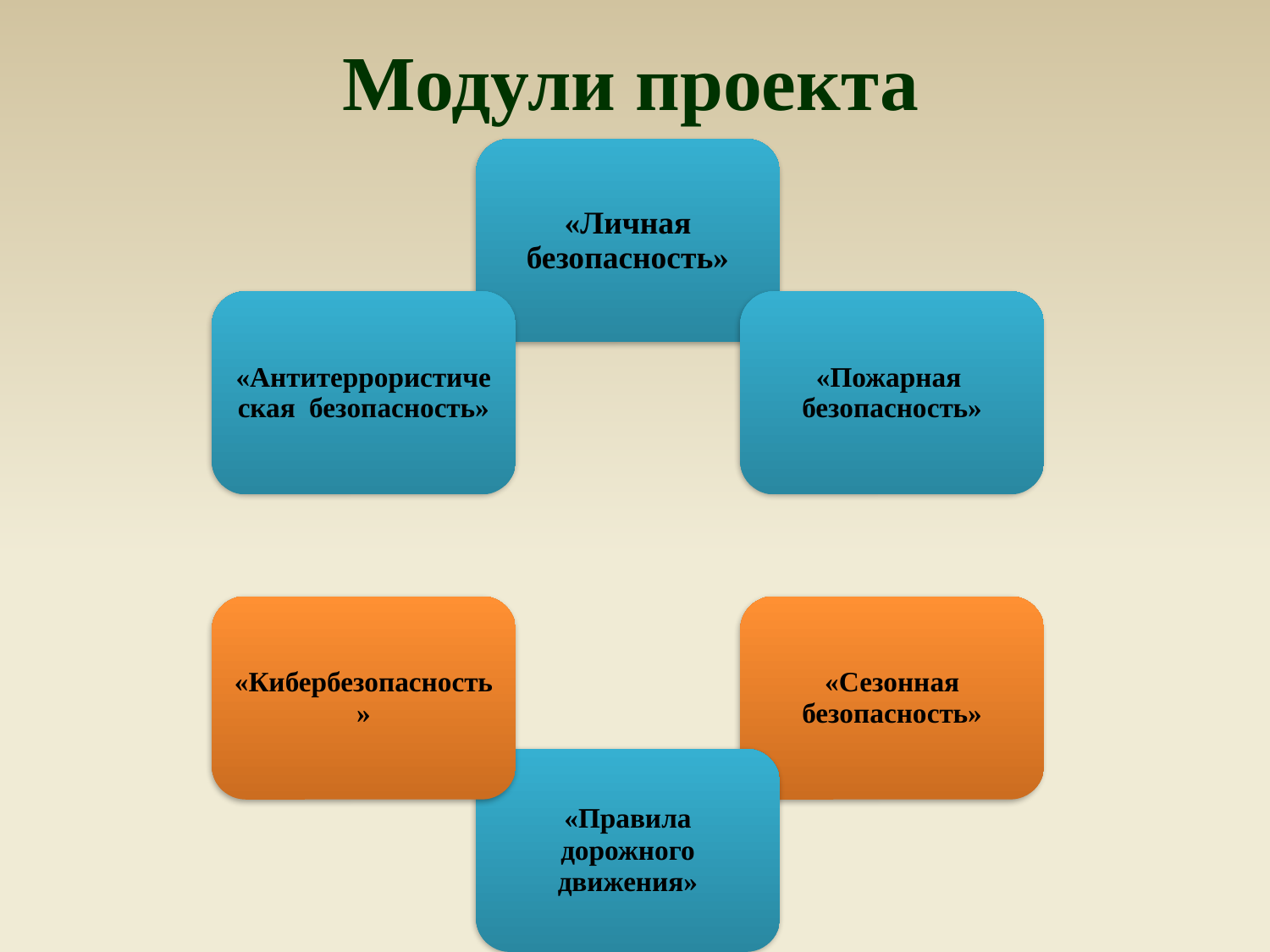

# Модули проекта
«Личная безопасность»
«Пожарная
безопасность»
«Сезонная безопасность»
«Правила дорожного движения»
«Кибербезопасность»
«Антитеррористическая  безопасность»